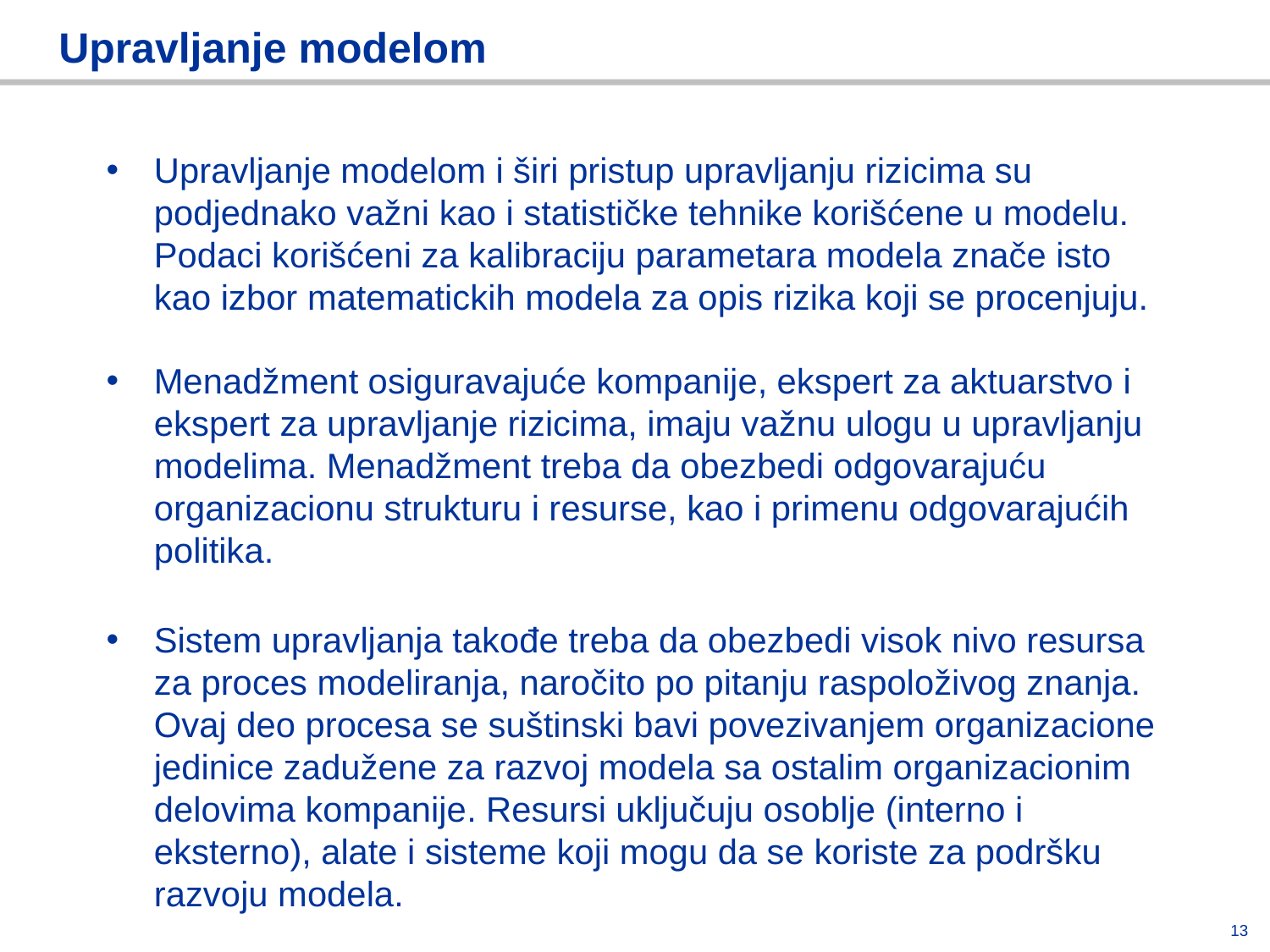

# Upravljanje modelom
Upravljanje modelom i širi pristup upravljanju rizicima su podjednako važni kao i statističke tehnike korišćene u modelu. Podaci korišćeni za kalibraciju parametara modela znače isto kao izbor matematickih modela za opis rizika koji se procenjuju.
Menadžment osiguravajuće kompanije, ekspert za aktuarstvo i ekspert za upravljanje rizicima, imaju važnu ulogu u upravljanju modelima. Menadžment treba da obezbedi odgovarajuću organizacionu strukturu i resurse, kao i primenu odgovarajućih politika.
Sistem upravljanja takođe treba da obezbedi visok nivo resursa za proces modeliranja, naročito po pitanju raspoloživog znanja. Ovaj deo procesa se suštinski bavi povezivanjem organizacione jedinice zadužene za razvoj modela sa ostalim organizacionim delovima kompanije. Resursi uključuju osoblje (interno i eksterno), alate i sisteme koji mogu da se koriste za podršku razvoju modela.